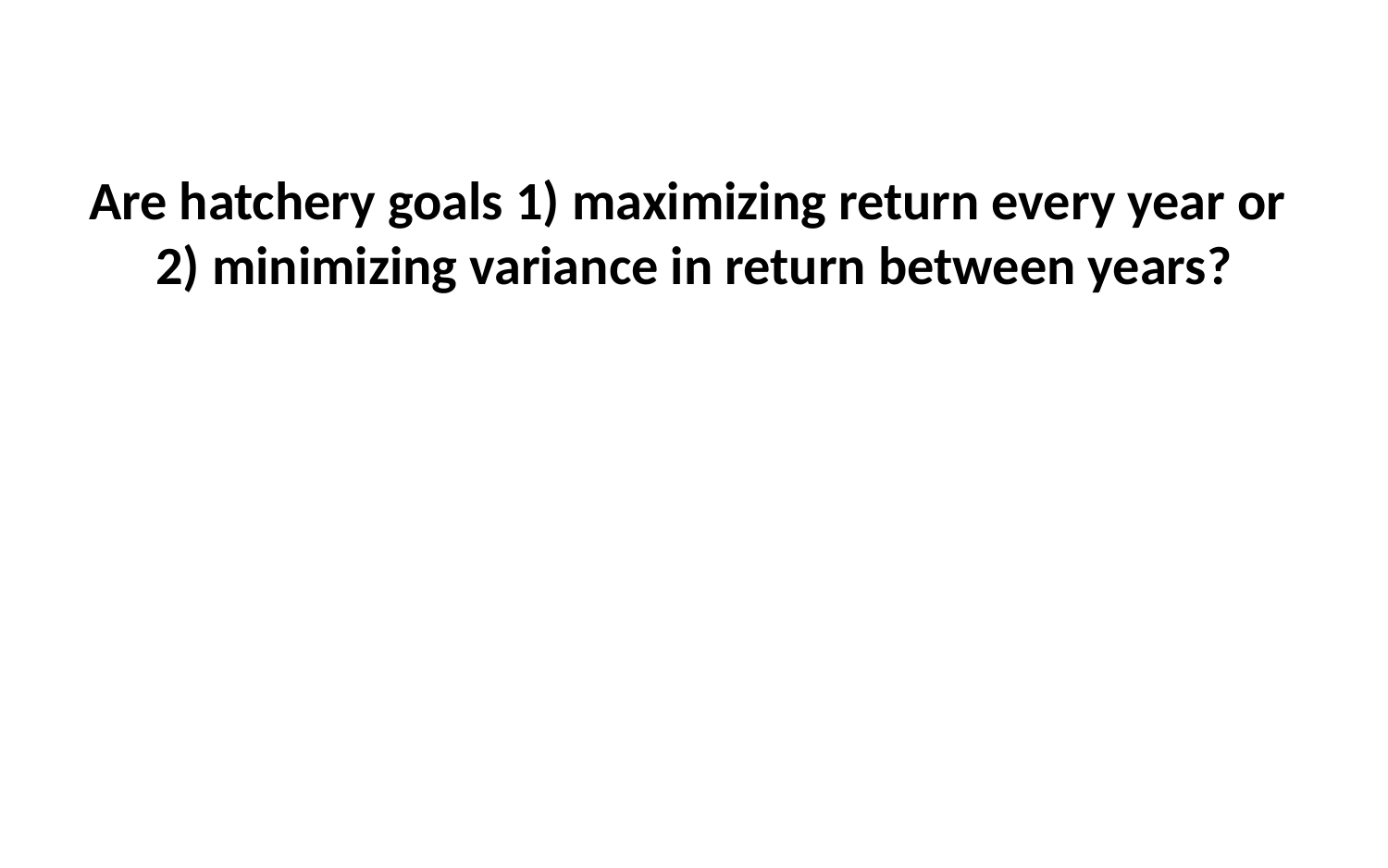

Are hatchery goals 1) maximizing return every year or
2) minimizing variance in return between years?